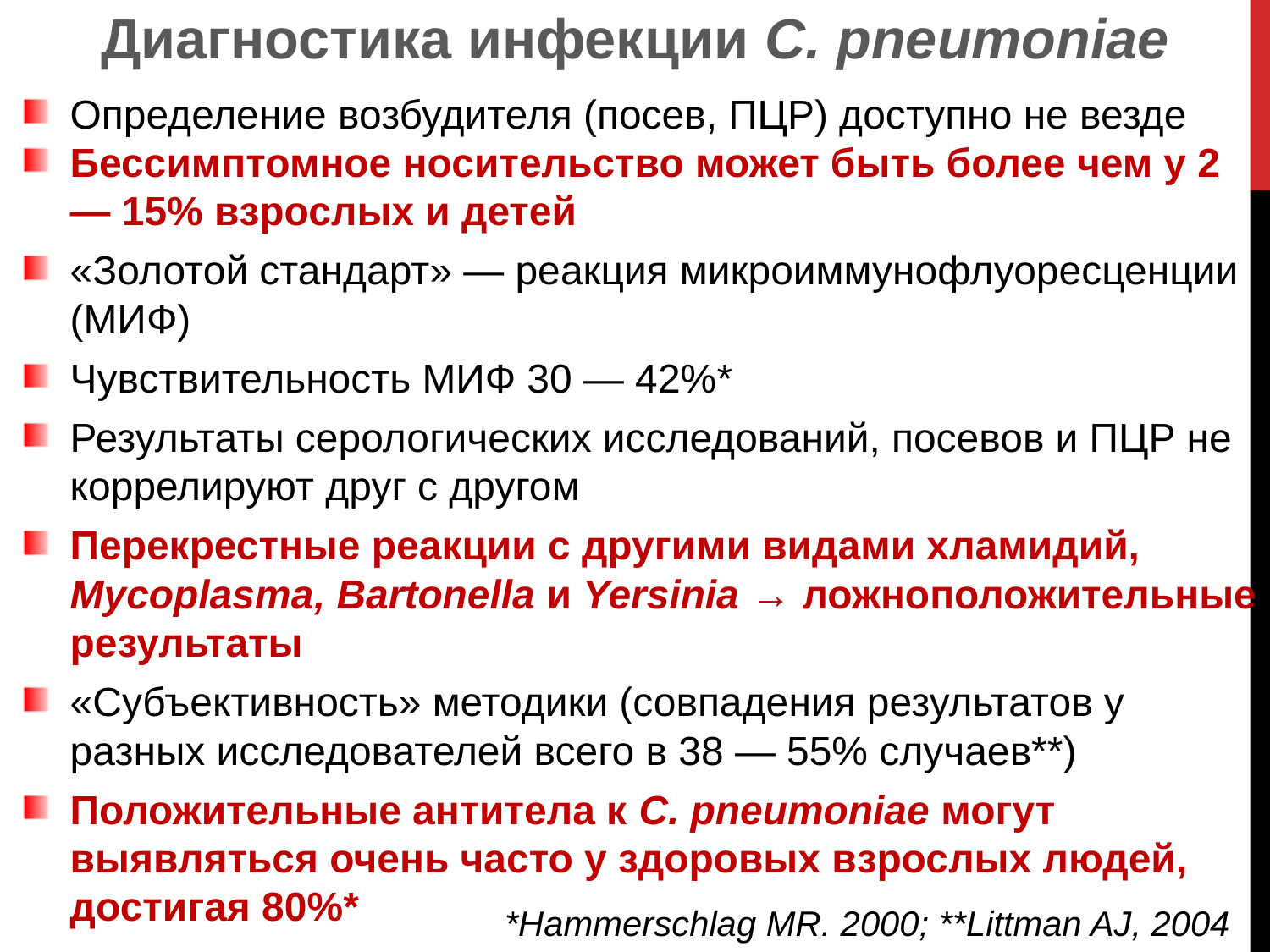

Диагностика инфекции C. pneumoniae
Определение возбудителя (посев, ПЦР) доступно не везде
Бессимптомное носительство может быть более чем у 2 — 15% взрослых и детей
«Золотой стандарт» — реакция микроиммунофлуоресценции (МИФ)
Чувствительность МИФ 30 — 42%*
Результаты серологических исследований, посевов и ПЦР не коррелируют друг с другом
Перекрестные реакции с другими видами хламидий, Mycoplasma, Bartonella и Yersinia → ложноположительные результаты
«Субъективность» методики (совпадения результатов у разных исследователей всего в 38 — 55% случаев**)
Положительные антитела к C. pneumoniae могут выявляться очень часто у здоровых взрослых людей, достигая 80%*
*Hammerschlag MR. 2000; **Littman AJ, 2004